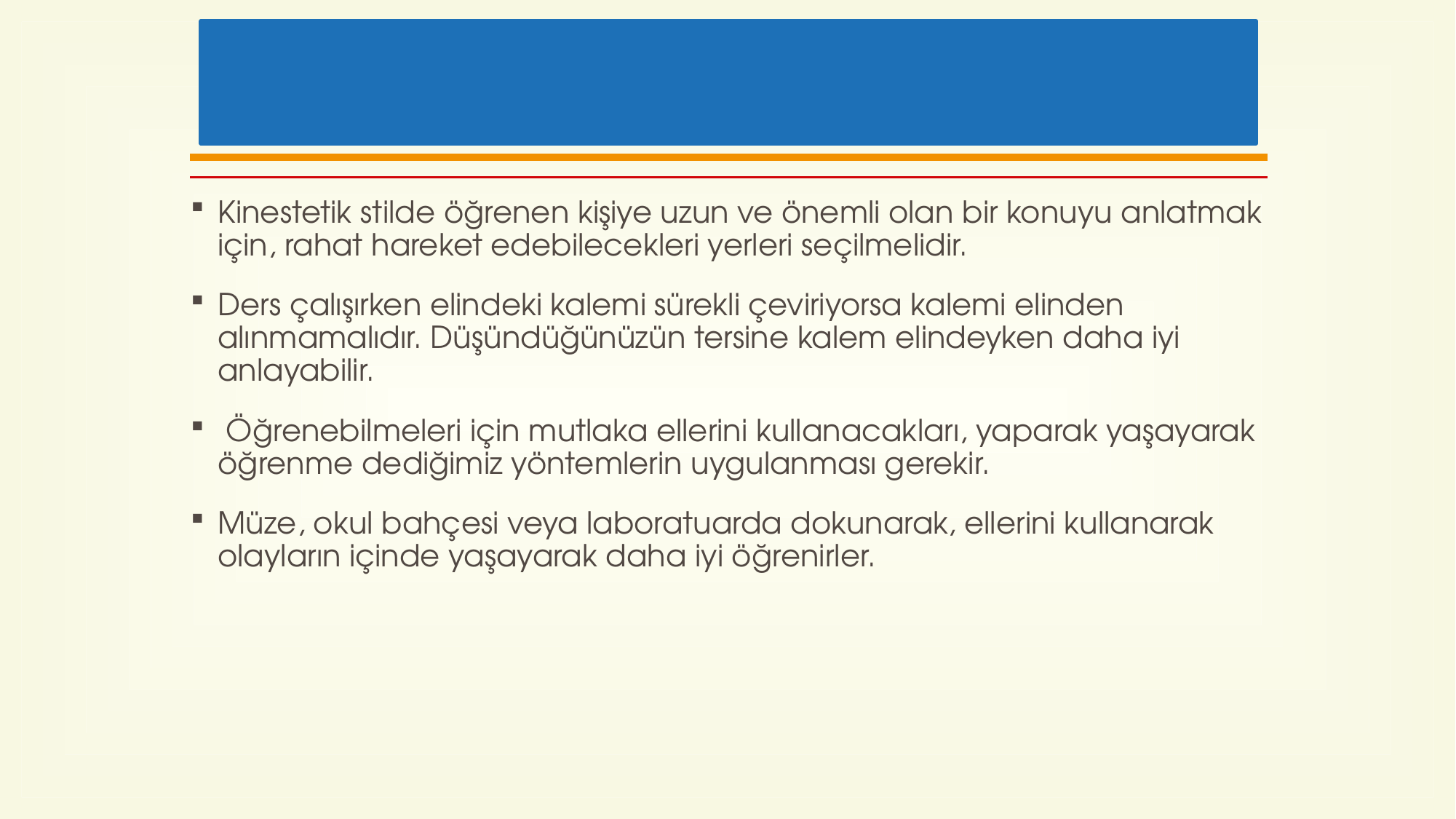

#
Kinestetik stilde öğrenen kişiye uzun ve önemli olan bir konuyu anlatmak için, rahat hareket edebilecekleri yerleri seçilmelidir.
Ders çalışırken elindeki kalemi sürekli çeviriyorsa kalemi elinden alınmamalıdır. Düşündüğünüzün tersine kalem elindeyken daha iyi anlayabilir.
 Öğrenebilmeleri için mutlaka ellerini kullanacakları, yaparak yaşayarak öğrenme dediğimiz yöntemlerin uygulanması gerekir.
Müze, okul bahçesi veya laboratuarda dokunarak, ellerini kullanarak olayların içinde yaşayarak daha iyi öğrenirler.